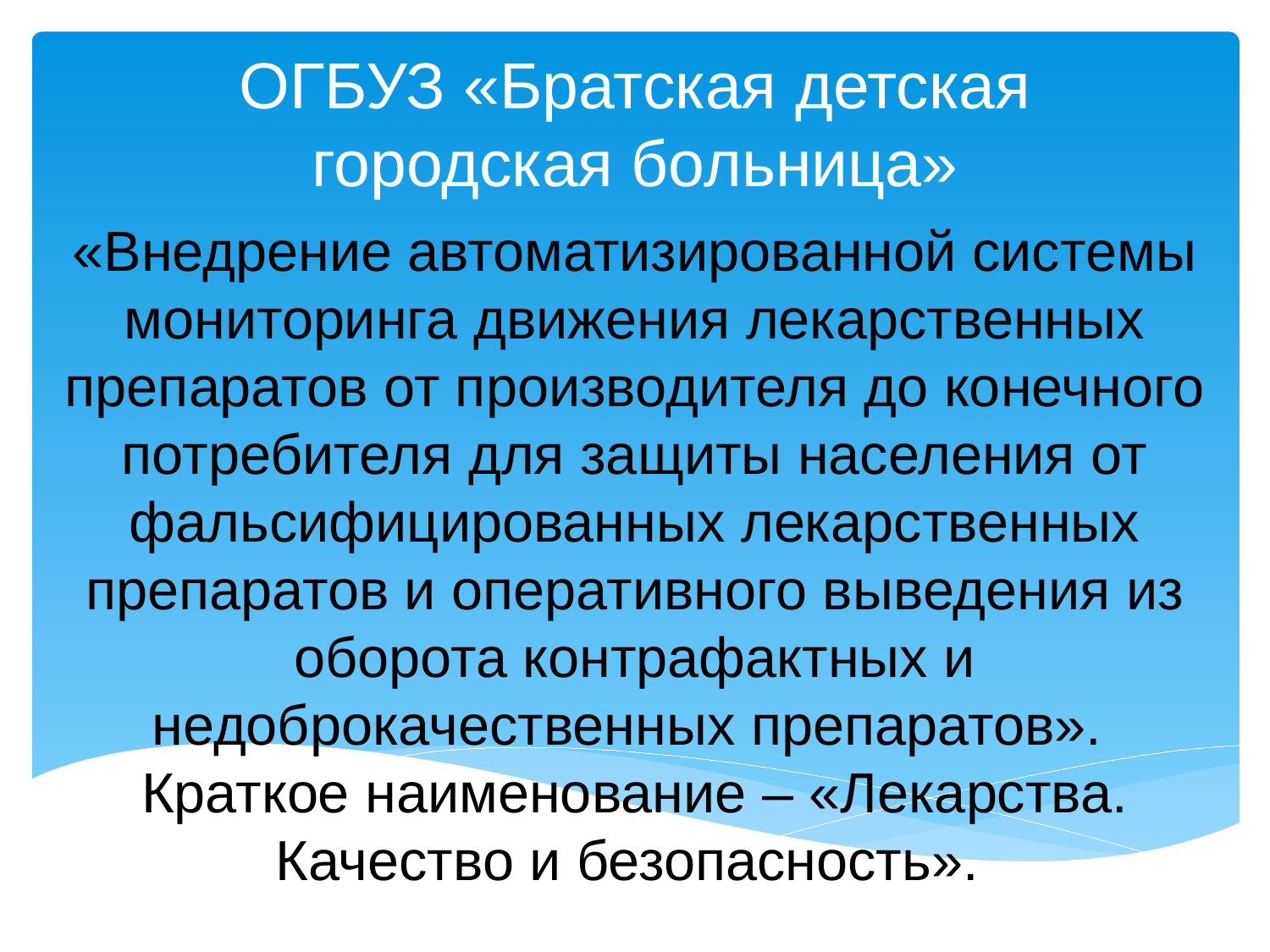

# ОГБУЗ «Братская детская городская больница»
«Внедрение автоматизированной системы мониторинга движения лекарственных препаратов от производителя до конечного потребителя для защиты населения от фальсифицированных лекарственных препаратов и оперативного выведения из оборота контрафактных и недоброкачественных препаратов».
Краткое наименование – «Лекарства. Качество и безопасность».